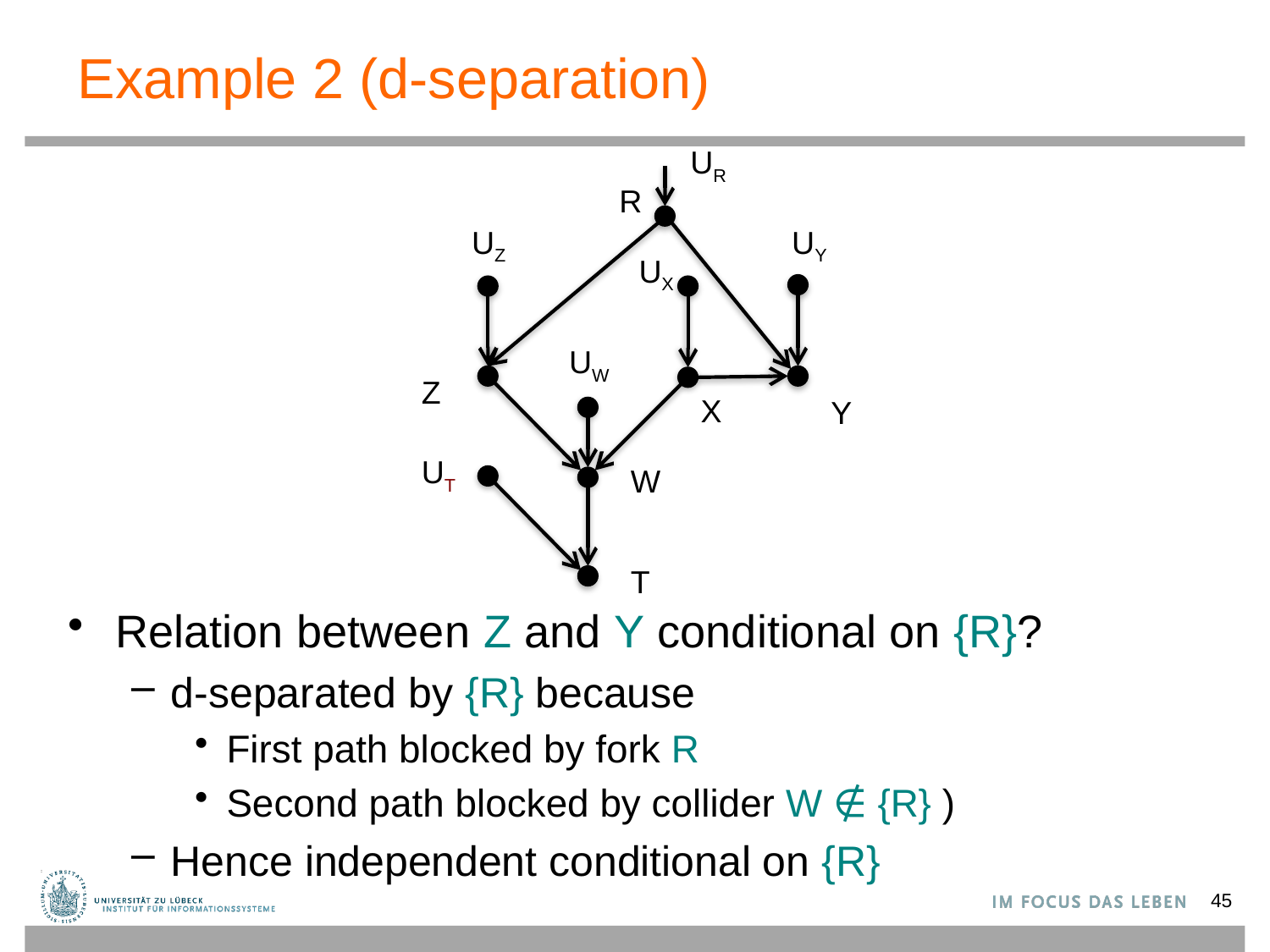

# Example 2 (d-separation)
UR
R

UZ
UY
UX

UW
Z

X
Y

UT
W

T

Relation between Z and Y conditional on {R}?
d-separated by {R} because
First path blocked by fork R
Second path blocked by collider W ∉ {R} )
Hence independent conditional on {R}

45